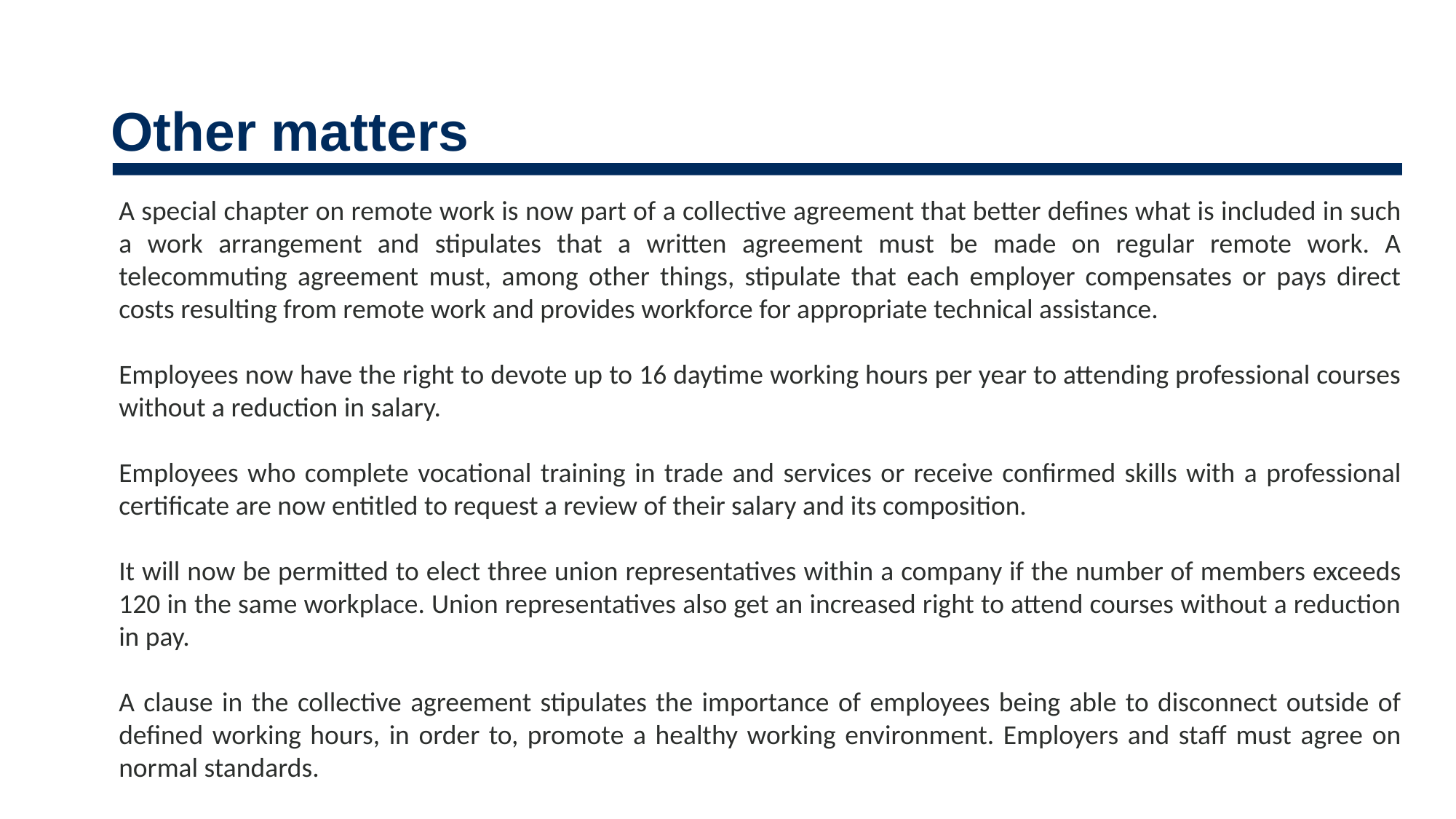

# Other matters
A special chapter on remote work is now part of a collective agreement that better defines what is included in such a work arrangement and stipulates that a written agreement must be made on regular remote work. A telecommuting agreement must, among other things, stipulate that each employer compensates or pays direct costs resulting from remote work and provides workforce for appropriate technical assistance.

Employees now have the right to devote up to 16 daytime working hours per year to attending professional courses without a reduction in salary.

Employees who complete vocational training in trade and services or receive confirmed skills with a professional certificate are now entitled to request a review of their salary and its composition.

It will now be permitted to elect three union representatives within a company if the number of members exceeds 120 in the same workplace. Union representatives also get an increased right to attend courses without a reduction in pay.

A clause in the collective agreement stipulates the importance of employees being able to disconnect outside of defined working hours, in order to, promote a healthy working environment. Employers and staff must agree on normal standards.